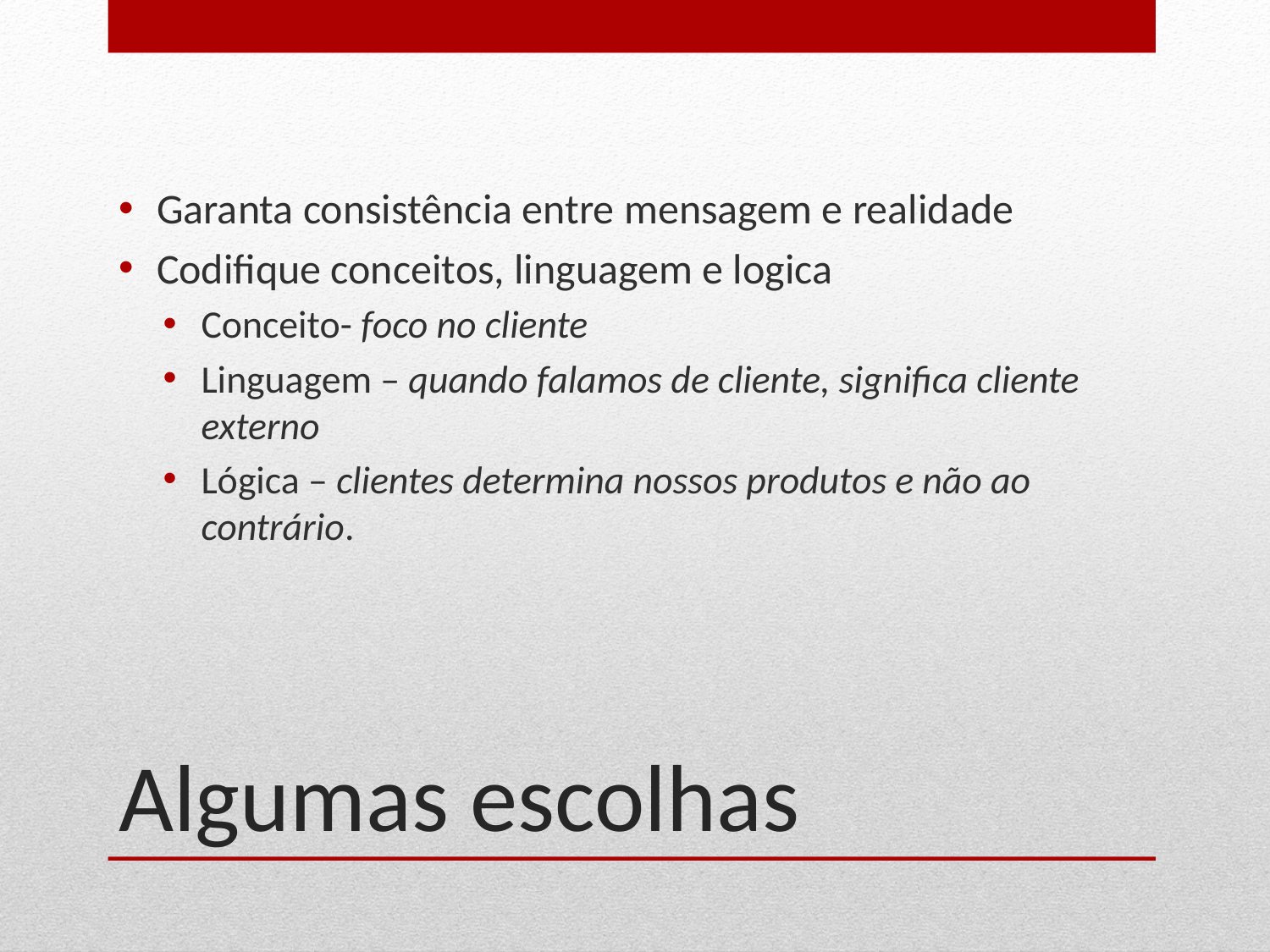

Garanta consistência entre mensagem e realidade
Codifique conceitos, linguagem e logica
Conceito- foco no cliente
Linguagem – quando falamos de cliente, significa cliente externo
Lógica – clientes determina nossos produtos e não ao contrário.
# Algumas escolhas